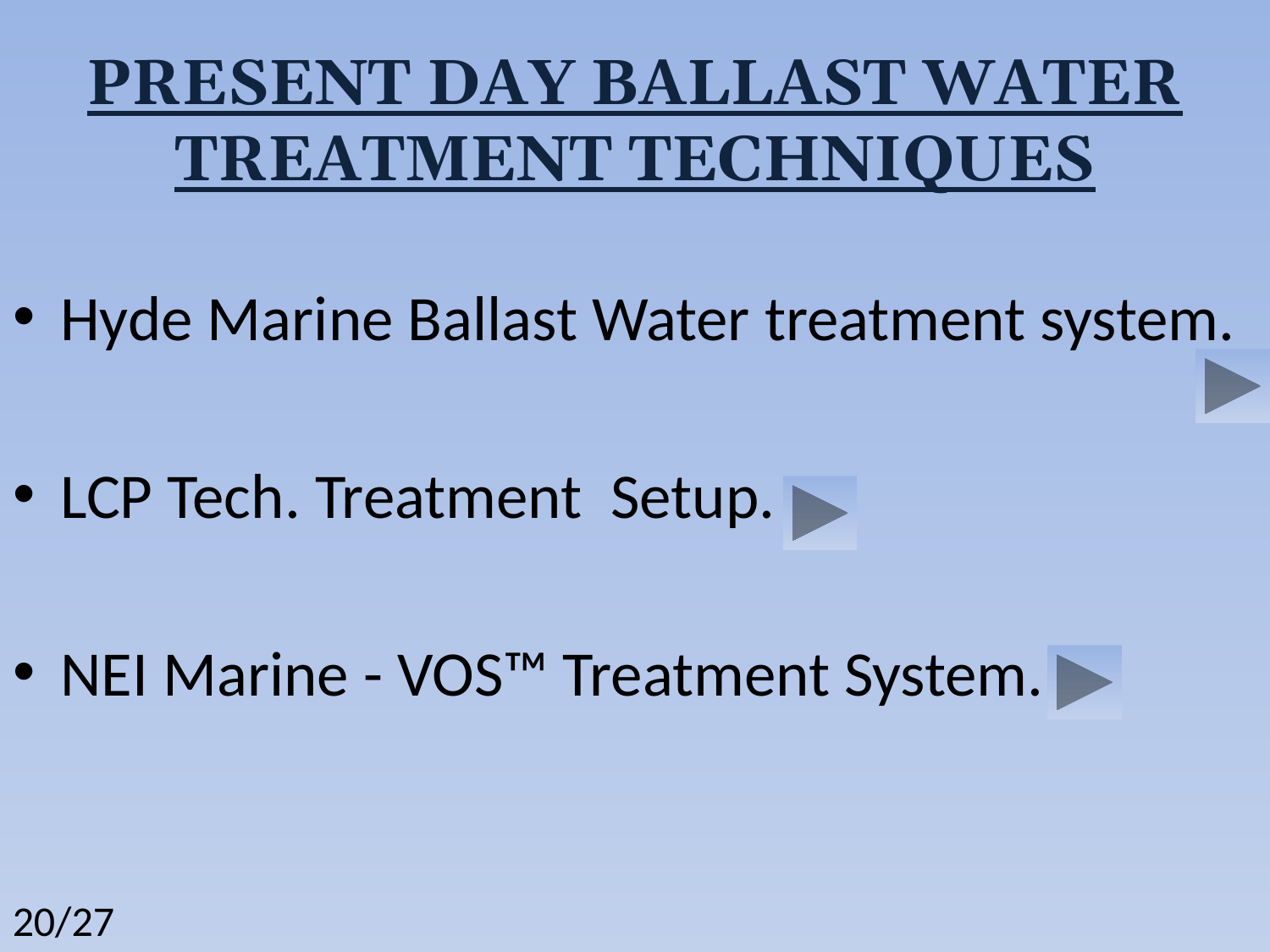

# PRESENT DAY BALLAST WATER TREATMENT TECHNIQUES

Hyde Marine Ballast Water treatment system.

LCP Tech. Treatment  Setup.

NEI Marine - VOS™ Treatment System.

20/27